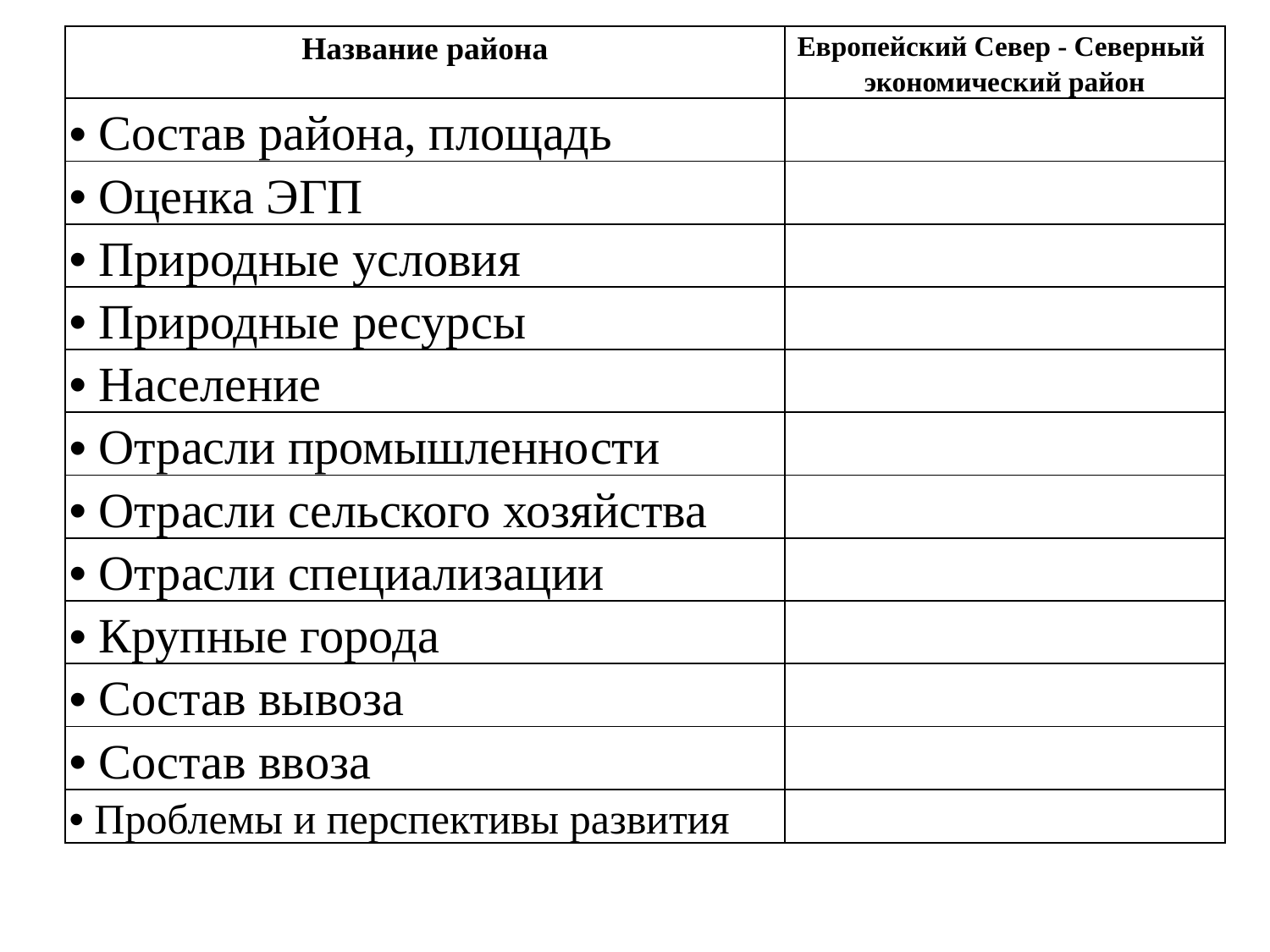

| Название района | Европейский Север - Северный экономический район |
| --- | --- |
| Состав района, площадь |  |
| Оценка ЭГП |  |
| Природные условия |  |
| Природные ресурсы |  |
| Население |  |
| Отрасли промышленности |  |
| Отрасли сельского хозяйства |  |
| Отрасли специализации |  |
| Крупные города |  |
| Состав вывоза |  |
| Состав ввоза |  |
| Проблемы и перспективы развития |  |